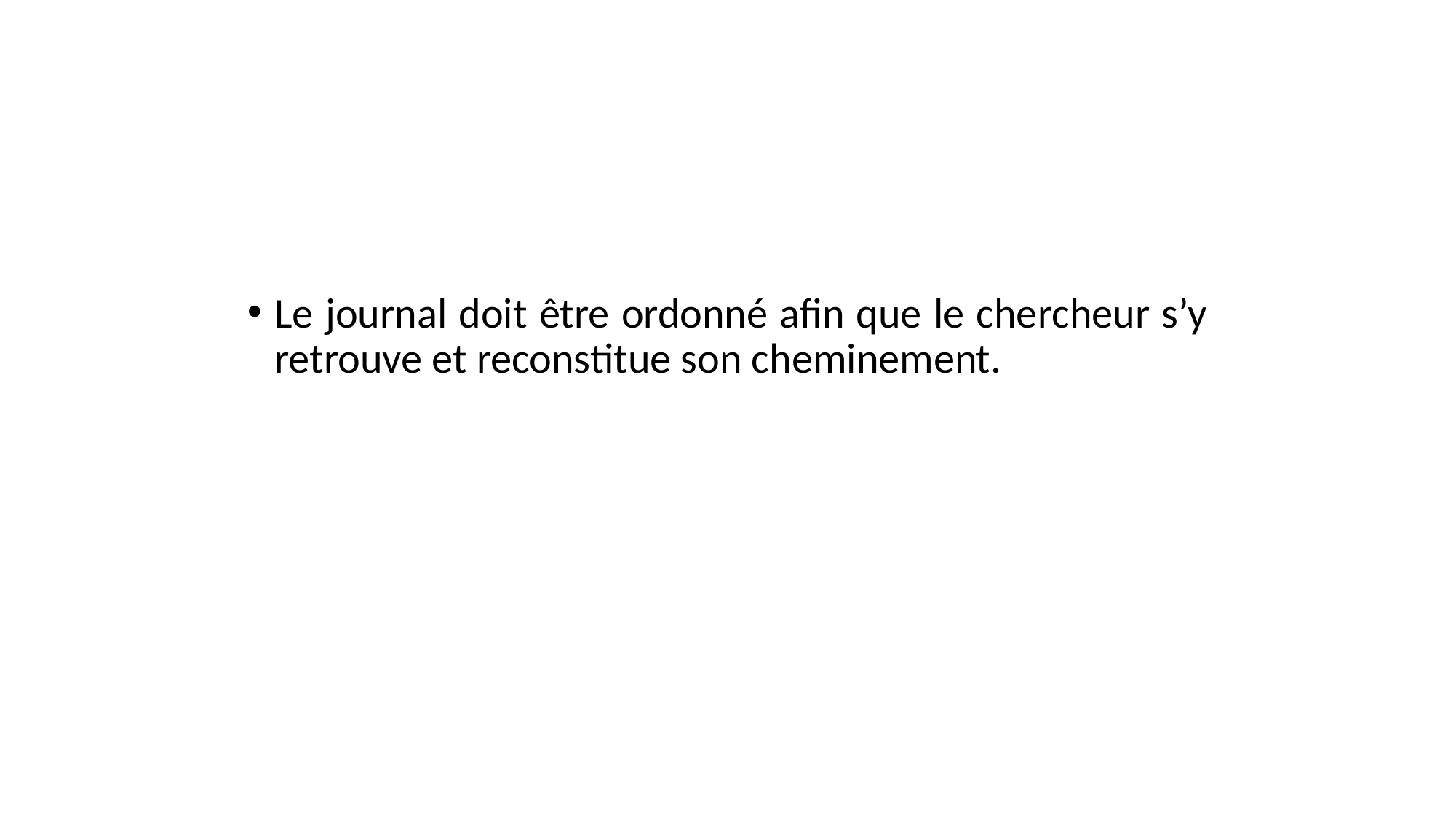

Le journal doit être ordonné afin que le chercheur s’y retrouve et reconstitue son cheminement.